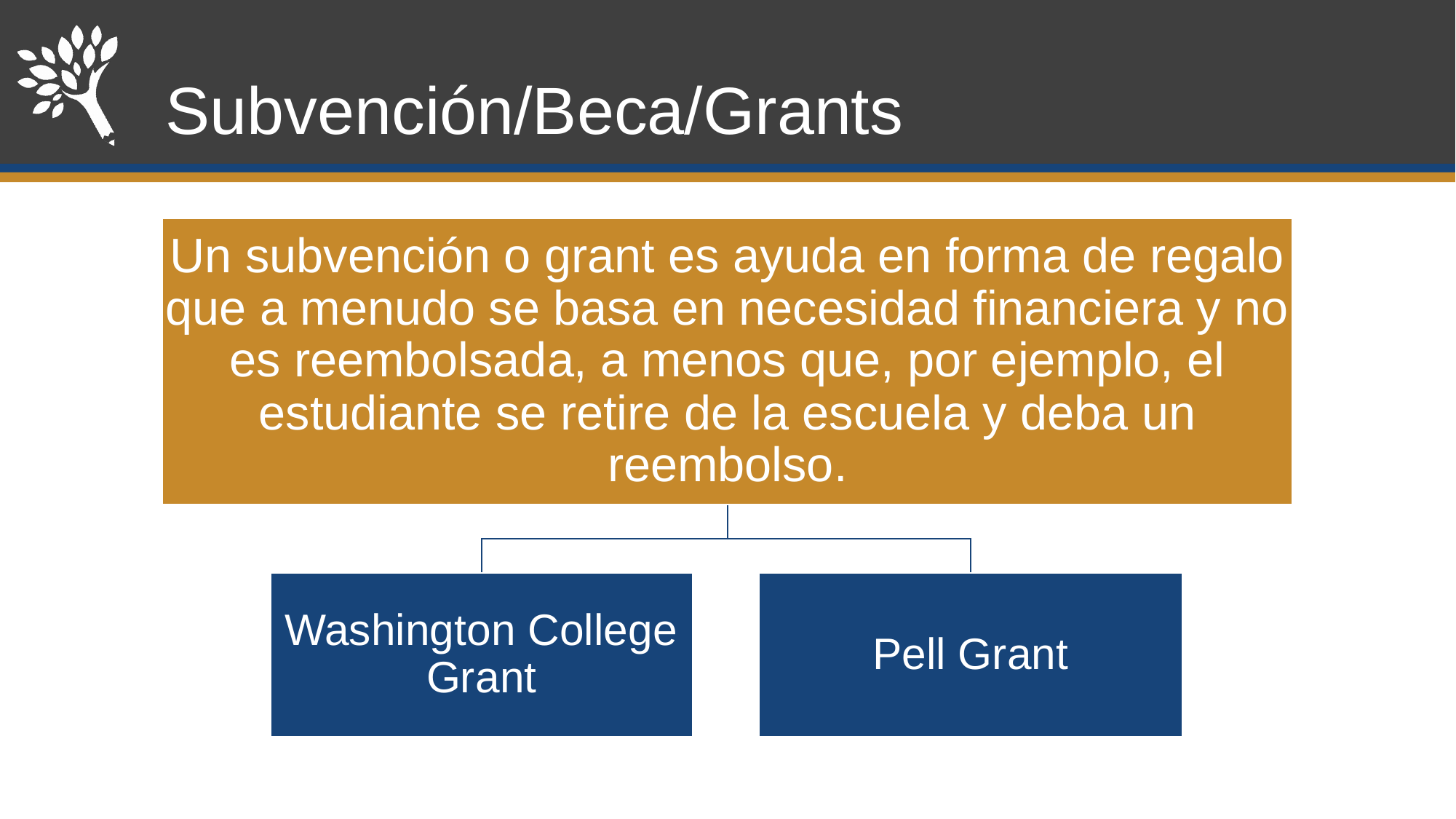

# Subvención/Beca/Grants
Un subvención o grant es ayuda en forma de regalo que a menudo se basa en necesidad financiera y no es reembolsada, a menos que, por ejemplo, el estudiante se retire de la escuela y deba un reembolso.
Washington College Grant
Pell Grant